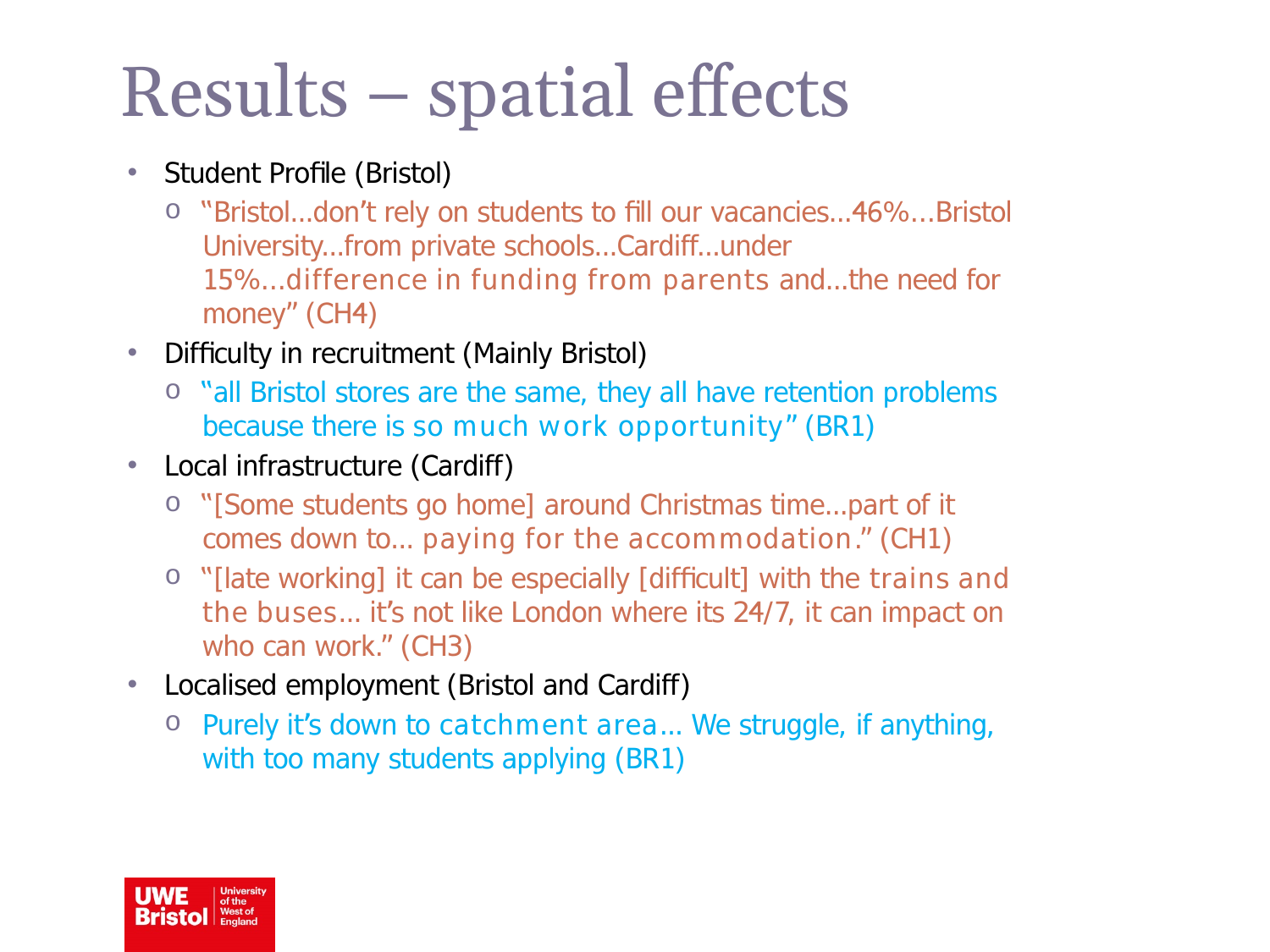

Results – spatial effects
Student Profile (Bristol)
“Bristol…don’t rely on students to fill our vacancies…46%...Bristol University…from private schools…Cardiff…under 15%...difference in funding from parents and…the need for money” (CH4)
Difficulty in recruitment (Mainly Bristol)
“all Bristol stores are the same, they all have retention problems because there is so much work opportunity” (BR1)
Local infrastructure (Cardiff)
“[Some students go home] around Christmas time…part of it comes down to… paying for the accommodation.” (CH1)
“[late working] it can be especially [difficult] with the trains and the buses… it’s not like London where its 24/7, it can impact on who can work.” (CH3)
Localised employment (Bristol and Cardiff)
Purely it’s down to catchment area… We struggle, if anything, with too many students applying (BR1)